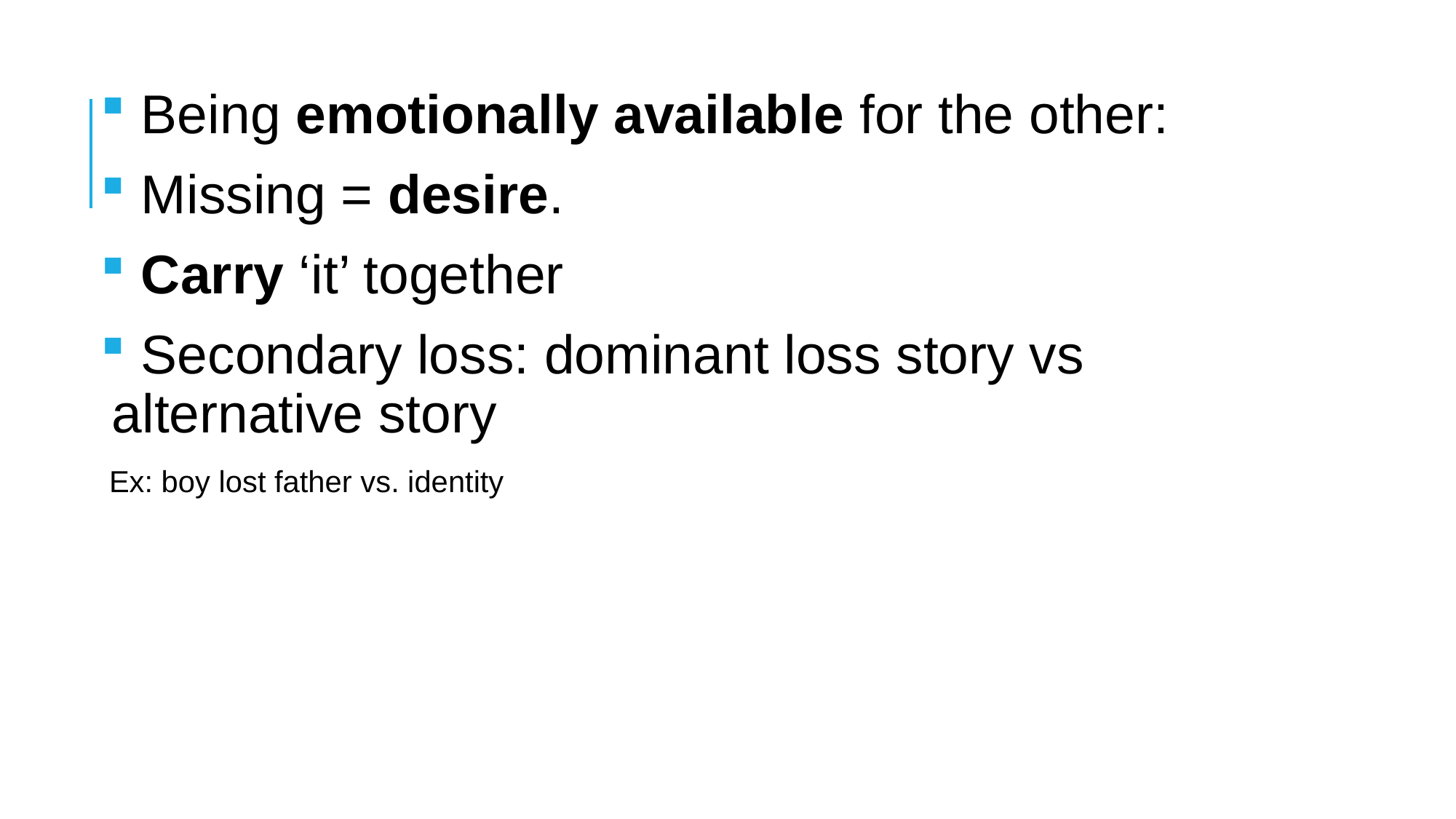

Being emotionally available for the other:
 Missing = desire.
 Carry ‘it’ together
 Secondary loss: dominant loss story vs alternative story
 Ex: boy lost father vs. identity